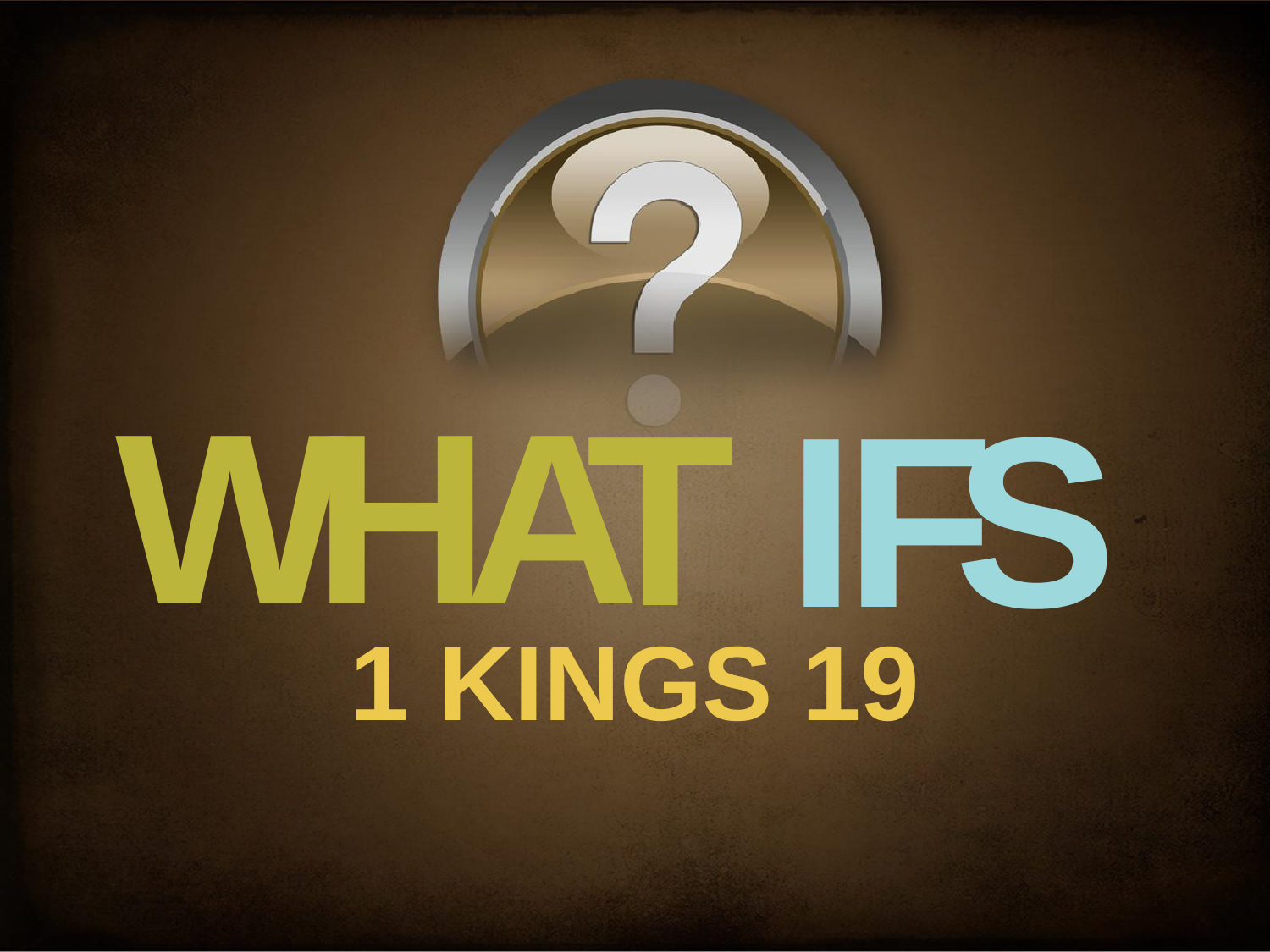

A
W
H
T
S
I
F
1 KINGS 19